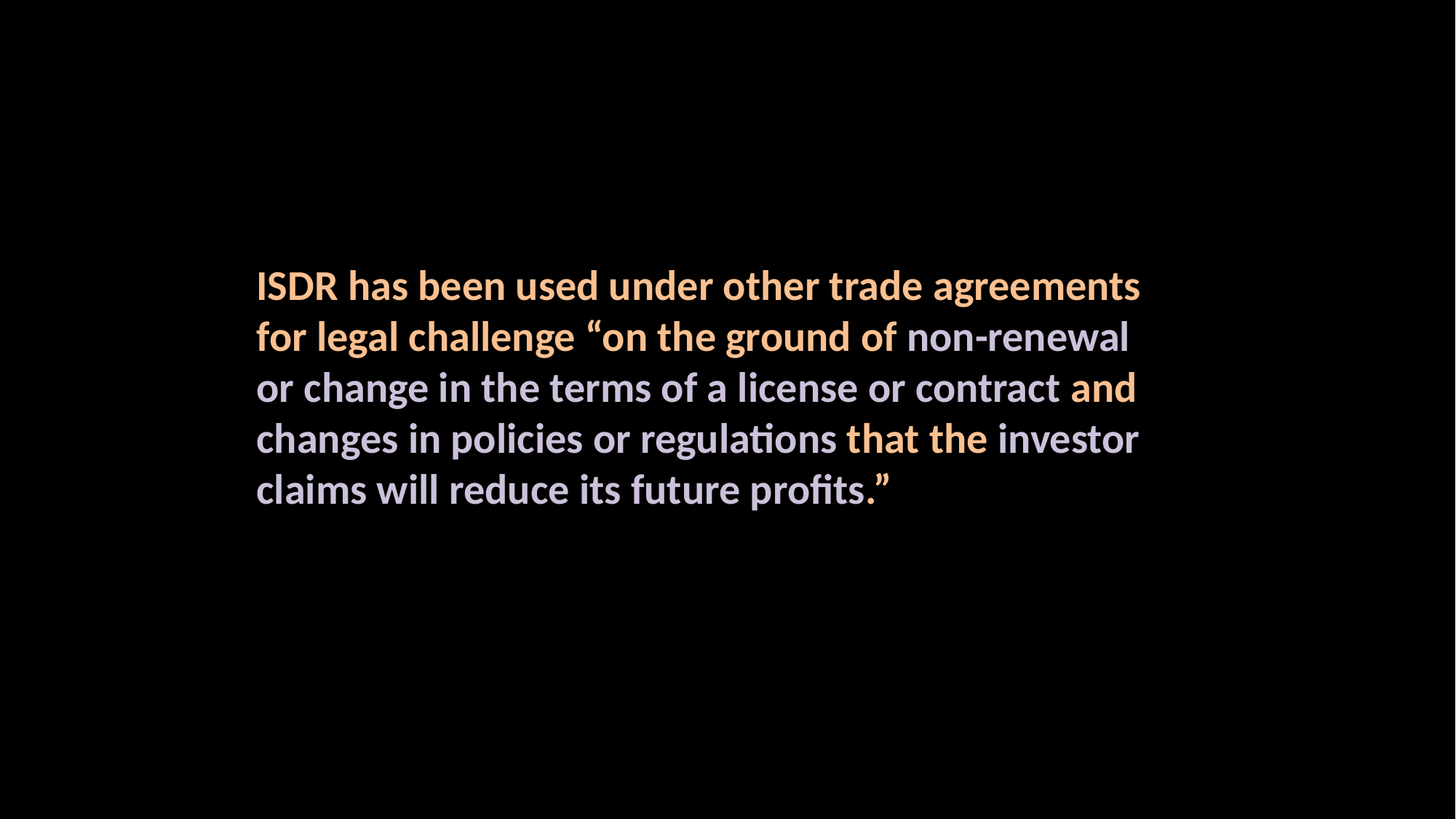

ISDR has been used under other trade agreements for legal challenge “on the ground of non-renewal or change in the terms of a license or contract and changes in policies or regulations that the investor claims will reduce its future profits.”